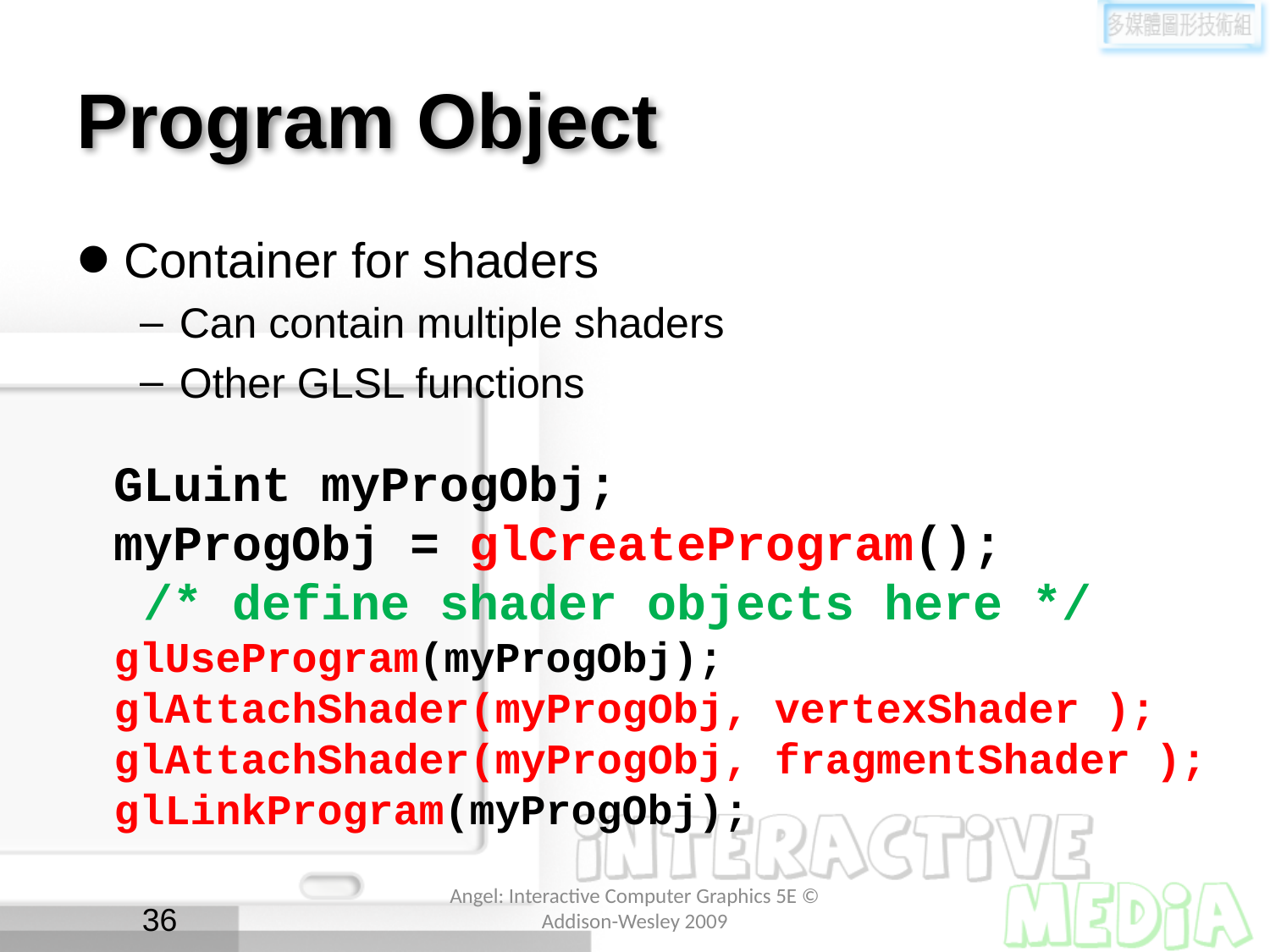

# Program Object
Container for shaders
Can contain multiple shaders
Other GLSL functions
GLuint myProgObj;
myProgObj = glCreateProgram();
 /* define shader objects here */
glUseProgram(myProgObj);
glAttachShader(myProgObj, vertexShader );
glAttachShader(myProgObj, fragmentShader );
glLinkProgram(myProgObj);
Angel: Interactive Computer Graphics 5E © Addison-Wesley 2009
36